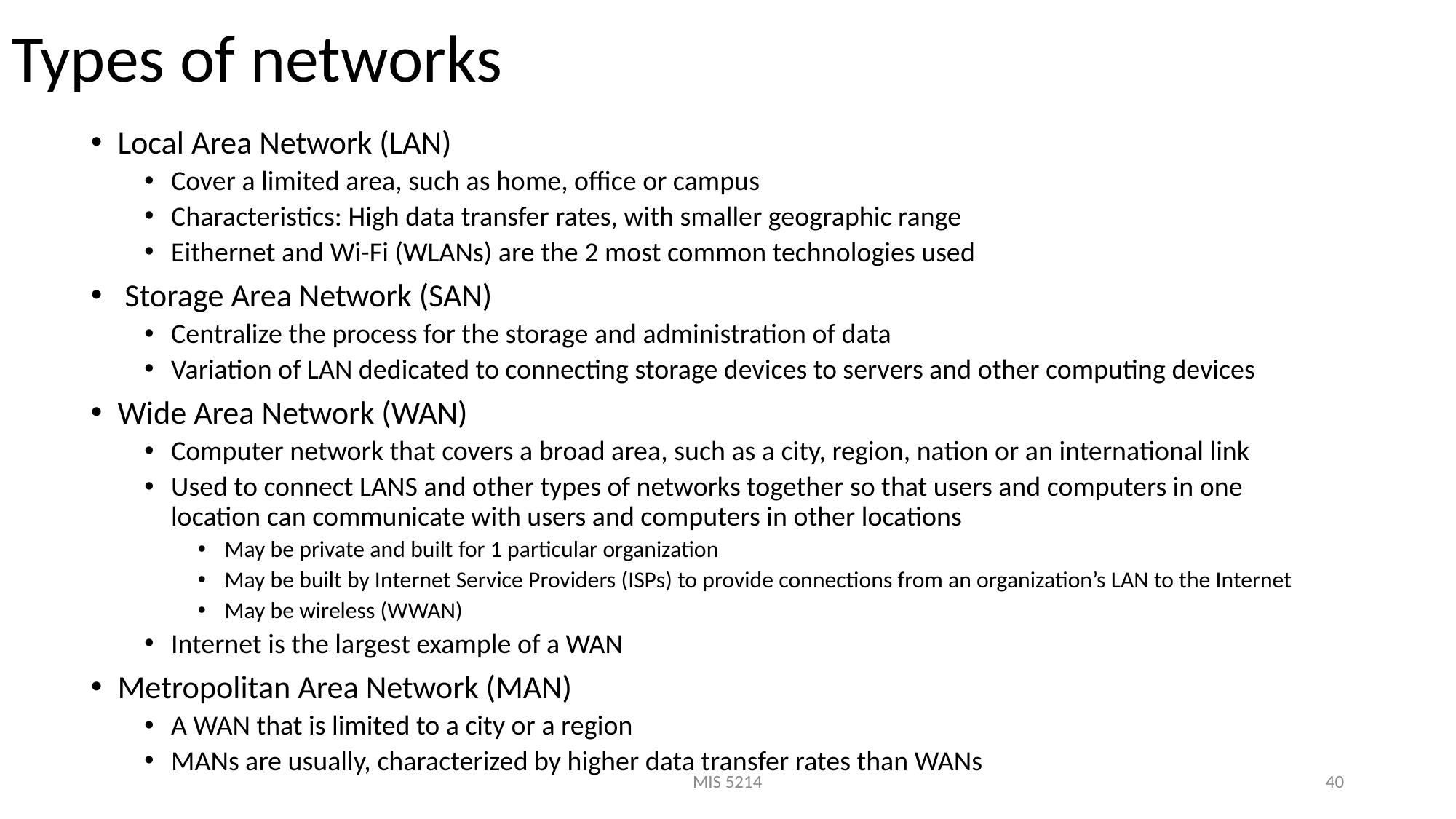

# Types of networks
Local Area Network (LAN)
Cover a limited area, such as home, office or campus
Characteristics: High data transfer rates, with smaller geographic range
Eithernet and Wi-Fi (WLANs) are the 2 most common technologies used
 Storage Area Network (SAN)
Centralize the process for the storage and administration of data
Variation of LAN dedicated to connecting storage devices to servers and other computing devices
Wide Area Network (WAN)
Computer network that covers a broad area, such as a city, region, nation or an international link
Used to connect LANS and other types of networks together so that users and computers in one location can communicate with users and computers in other locations
May be private and built for 1 particular organization
May be built by Internet Service Providers (ISPs) to provide connections from an organization’s LAN to the Internet
May be wireless (WWAN)
Internet is the largest example of a WAN
Metropolitan Area Network (MAN)
A WAN that is limited to a city or a region
MANs are usually, characterized by higher data transfer rates than WANs
MIS 5214
40